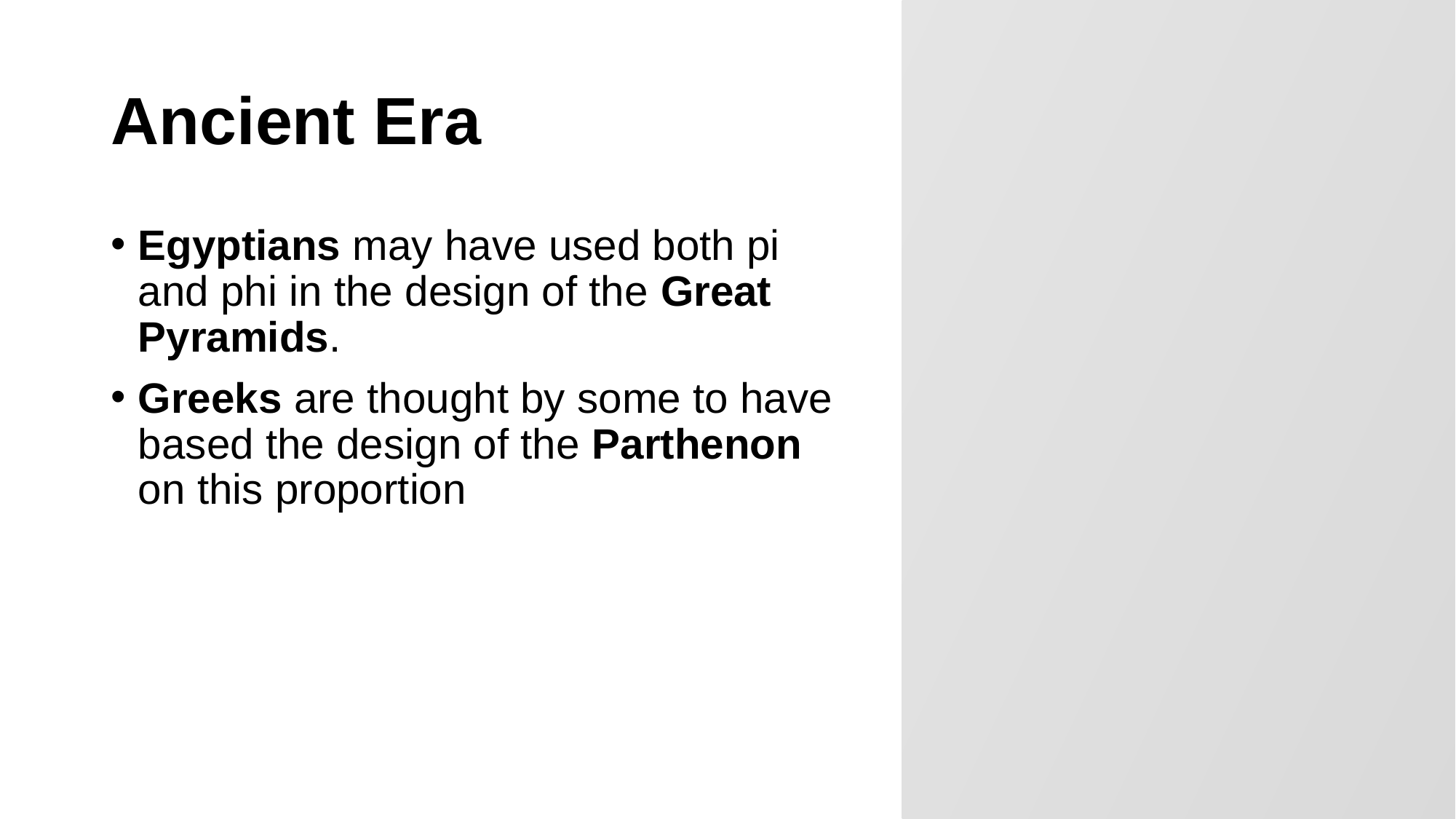

# Ancient Era
Egyptians may have used both pi and phi in the design of the Great Pyramids.
Greeks are thought by some to have based the design of the Parthenon on this proportion